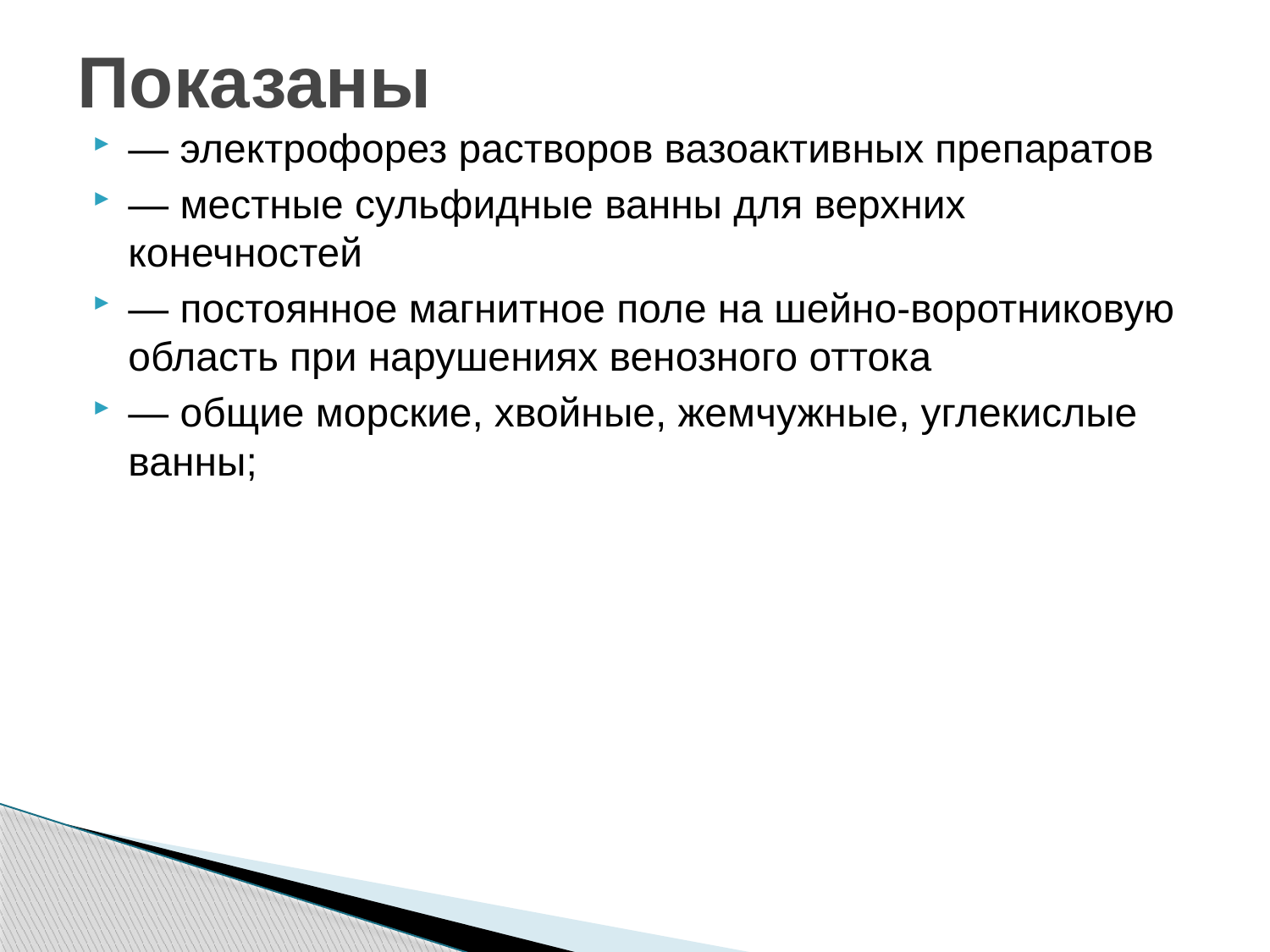

# Показаны
— электрофорез растворов вазоактивных препаратов
— местные сульфидные ванны для верхних конечностей
— постоянное магнитное поле на шейно-воротниковую область при нарушениях венозного оттока
— общие морские, хвойные, жемчужные, углекислые ванны;